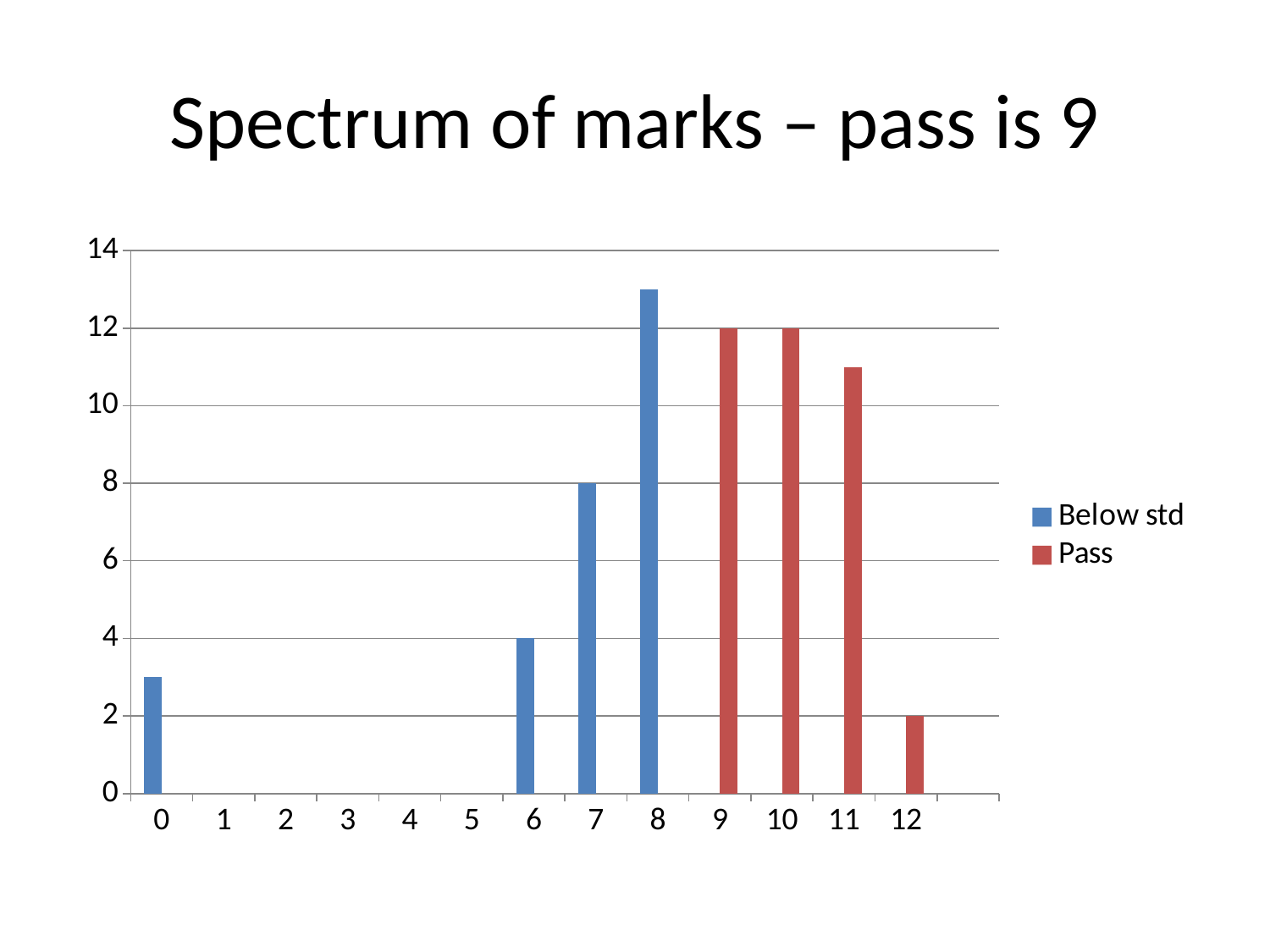

# Spectrum of marks – pass is 9

### Chart

| Category | Below std | Pass |
|---|---|---|
| 0 | 3.0 | None |
| 1 | None | None |
| 2 | None | None |
| 3 | None | None |
| 4 | None | None |
| 5 | None | None |
| 6 | 4.0 | None |
| 7 | 8.0 | None |
| 8 | 13.0 | None |
| 9 | None | 12.0 |
| 10 | None | 12.0 |
| 11 | None | 11.0 |
| 12 | None | 2.0 |
|  | None | None |